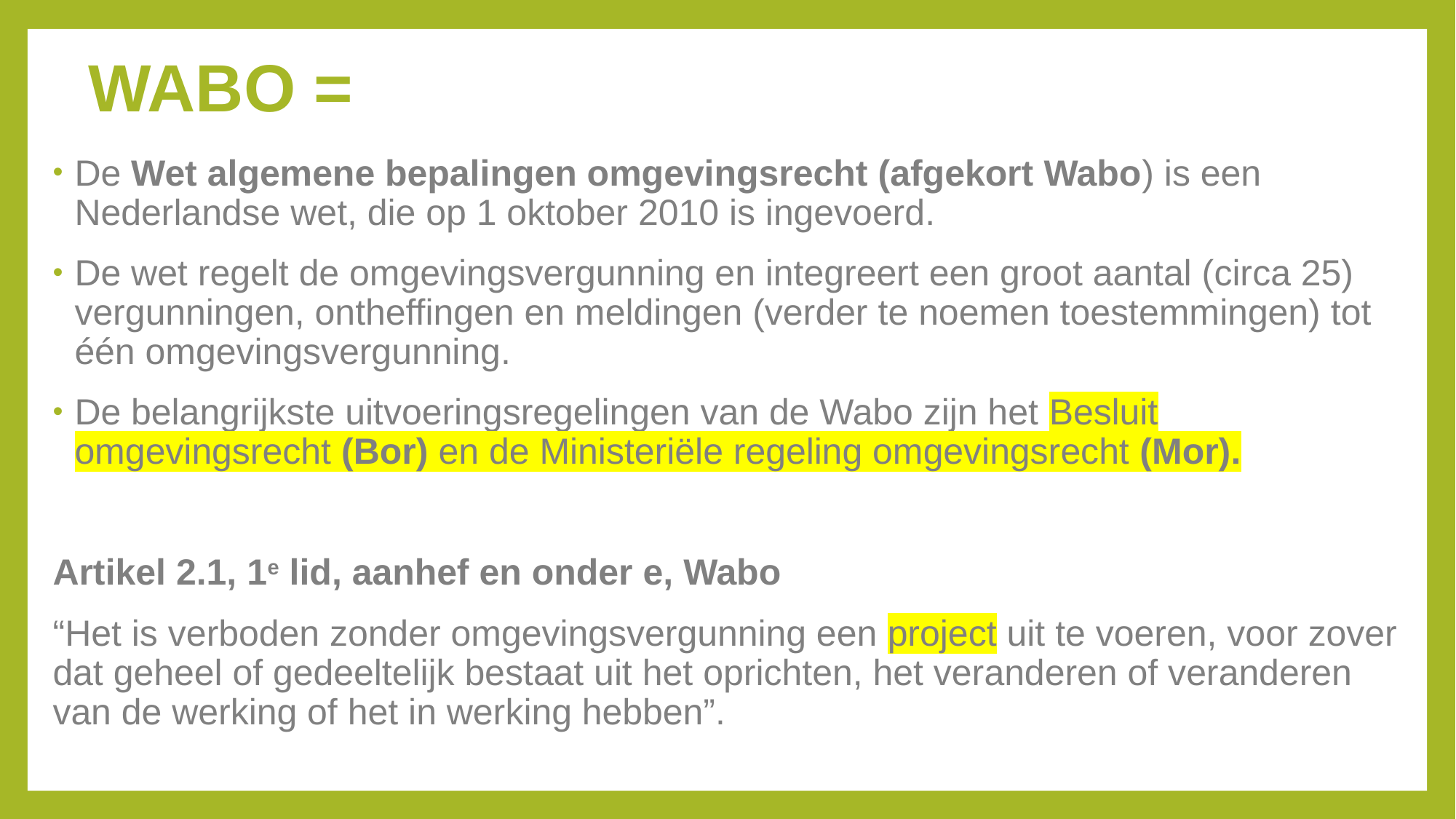

# WABO =
De Wet algemene bepalingen omgevingsrecht (afgekort Wabo) is een Nederlandse wet, die op 1 oktober 2010 is ingevoerd.
De wet regelt de omgevingsvergunning en integreert een groot aantal (circa 25) vergunningen, ontheffingen en meldingen (verder te noemen toestemmingen) tot één omgevingsvergunning.
De belangrijkste uitvoeringsregelingen van de Wabo zijn het Besluit omgevingsrecht (Bor) en de Ministeriële regeling omgevingsrecht (Mor).

Artikel 2.1, 1e lid, aanhef en onder e, Wabo
“Het is verboden zonder omgevingsvergunning een project uit te voeren, voor zover dat geheel of gedeeltelijk bestaat uit het oprichten, het veranderen of veranderen van de werking of het in werking hebben”.